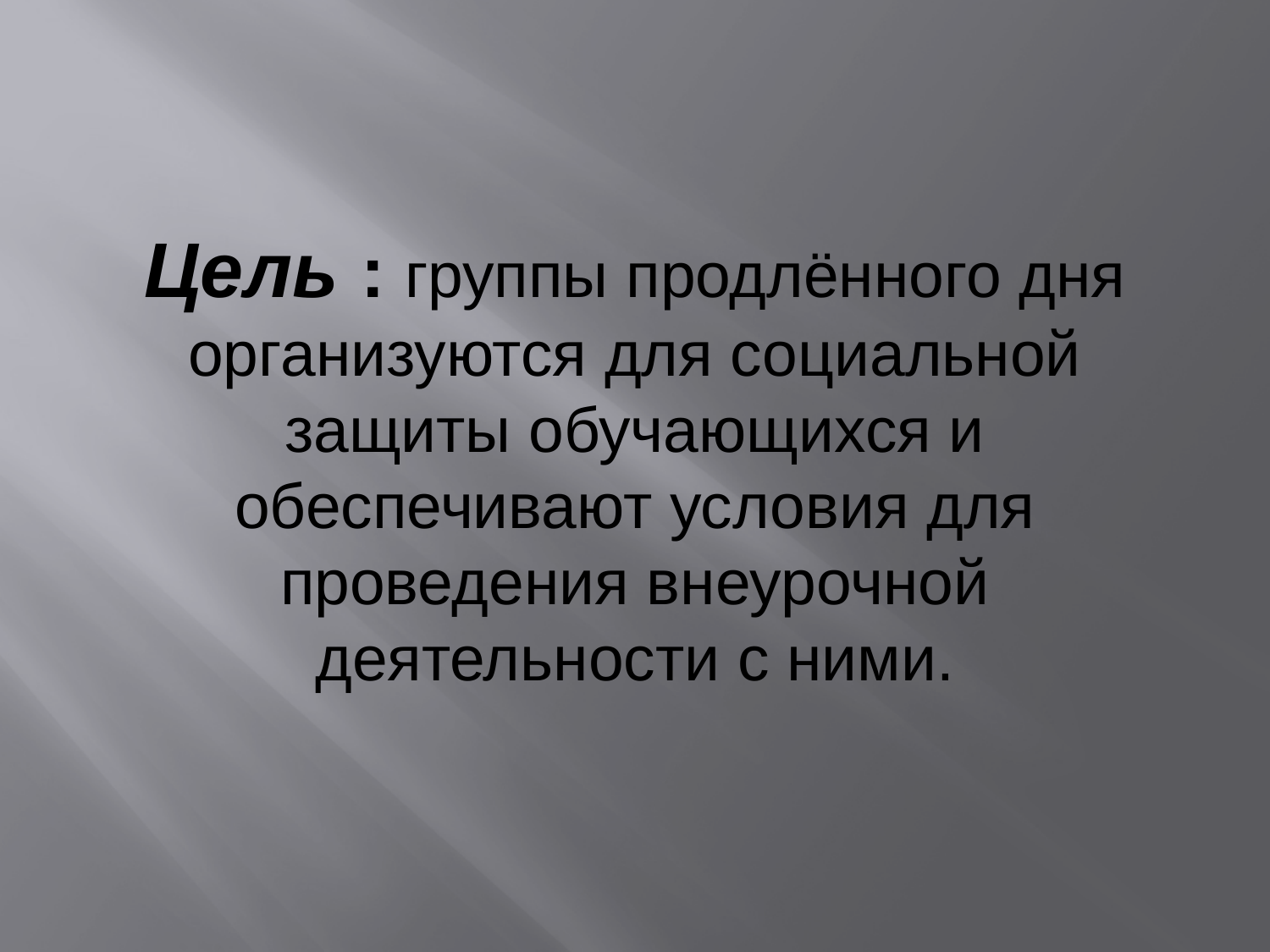

# Цель : группы продлённого дня организуются для социальной защиты обучающихся и обеспечивают условия для проведения внеурочной деятельности с ними.